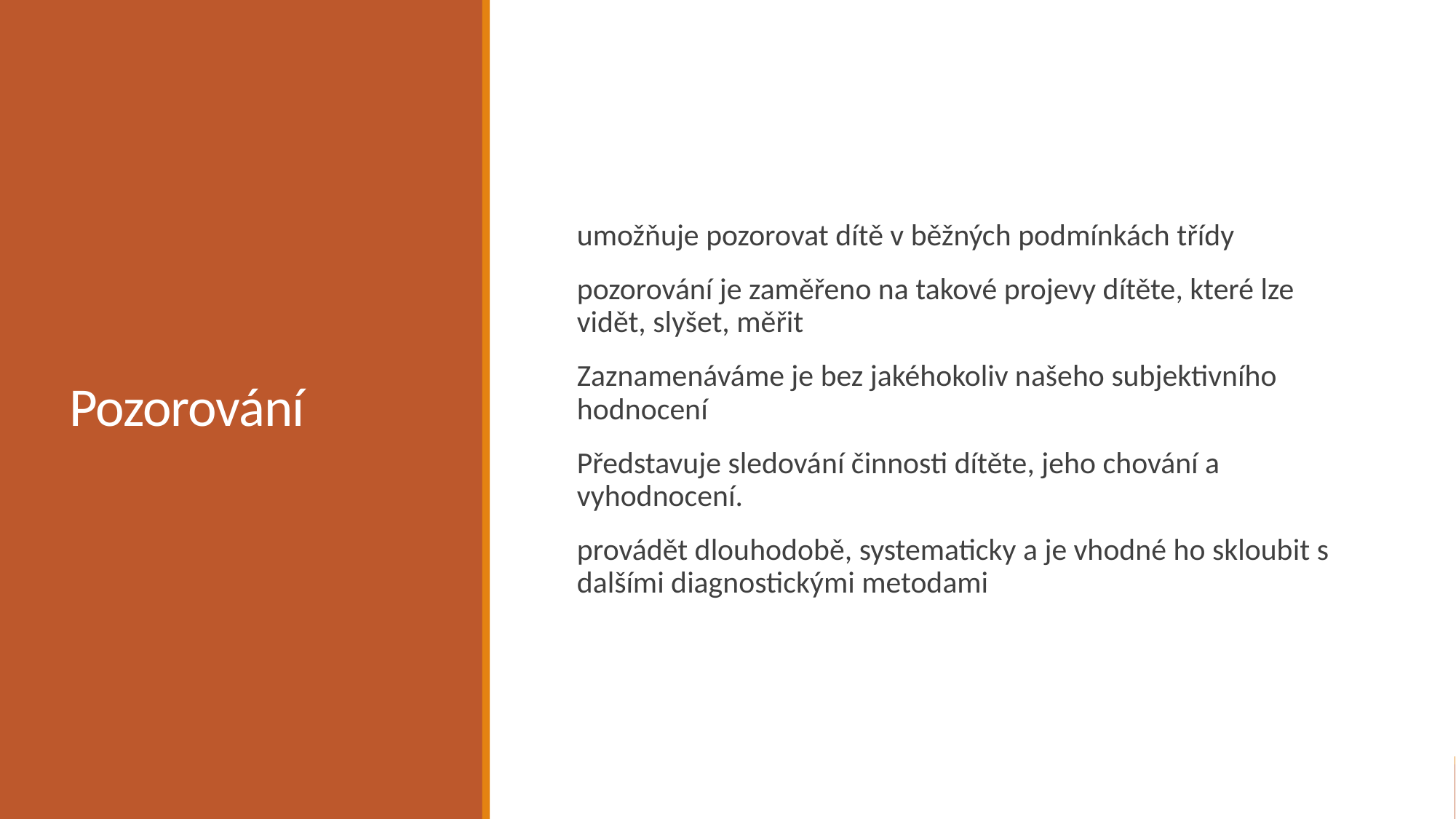

# Pozorování
umožňuje pozorovat dítě v běžných podmínkách třídy
pozorování je zaměřeno na takové projevy dítěte, které lze vidět, slyšet, měřit
Zaznamenáváme je bez jakéhokoliv našeho subjektivního hodnocení
Představuje sledování činnosti dítěte, jeho chování a vyhodnocení.
provádět dlouhodobě, systematicky a je vhodné ho skloubit s dalšími diagnostickými metodami